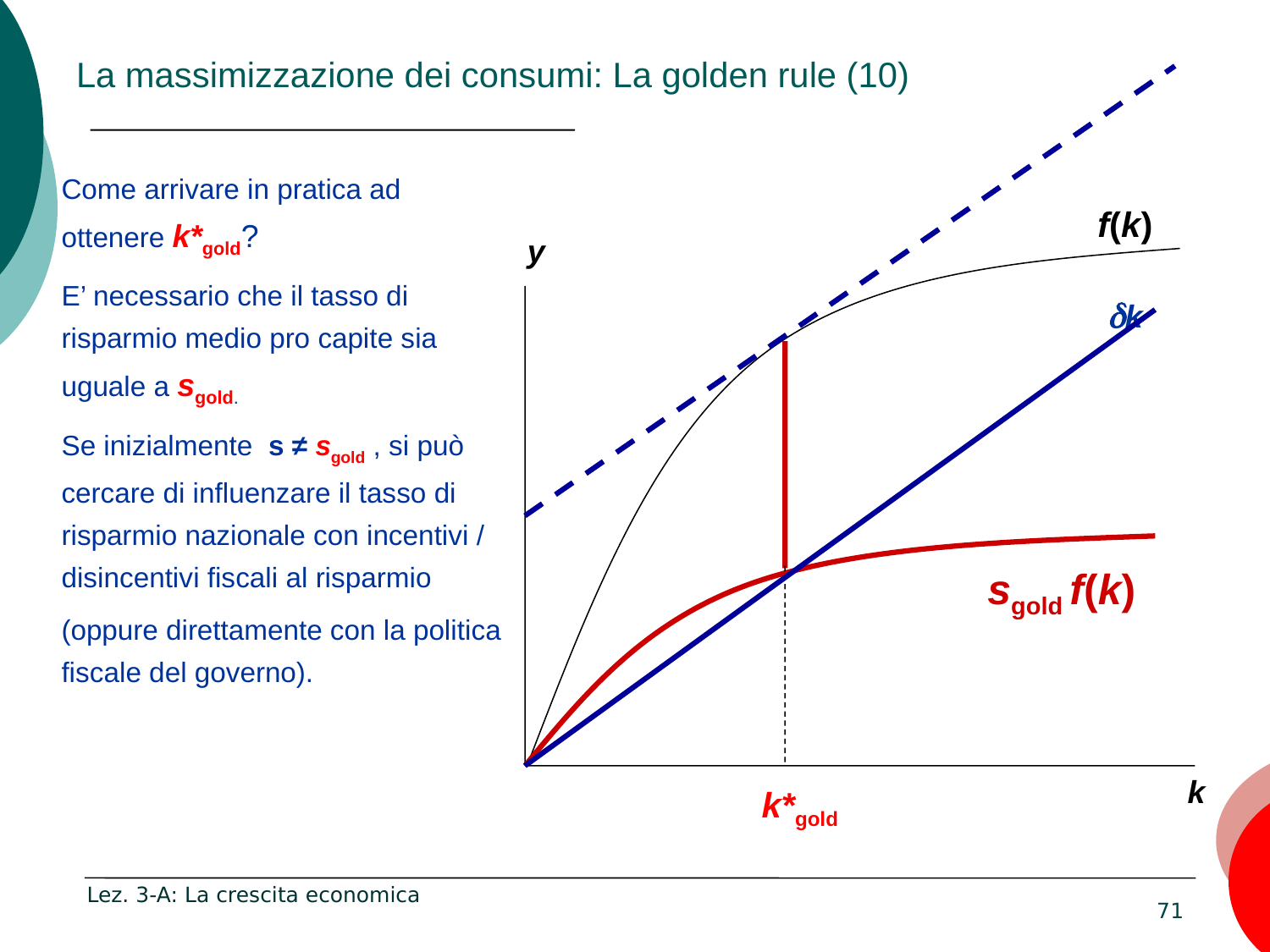

# La massimizzazione dei consumi: La golden rule (10)

Come arrivare in pratica ad ottenere k*gold?
E’ necessario che il tasso di risparmio medio pro capite sia uguale a sgold.
Se inizialmente  s ≠ sgold , si può cercare di influenzare il tasso di risparmio nazionale con incentivi / disincentivi fiscali al risparmio
(oppure direttamente con la politica fiscale del governo).
f(k)
y

δk

sgold f(k)

k
k*gold

Lez. 3-A: La crescita economica